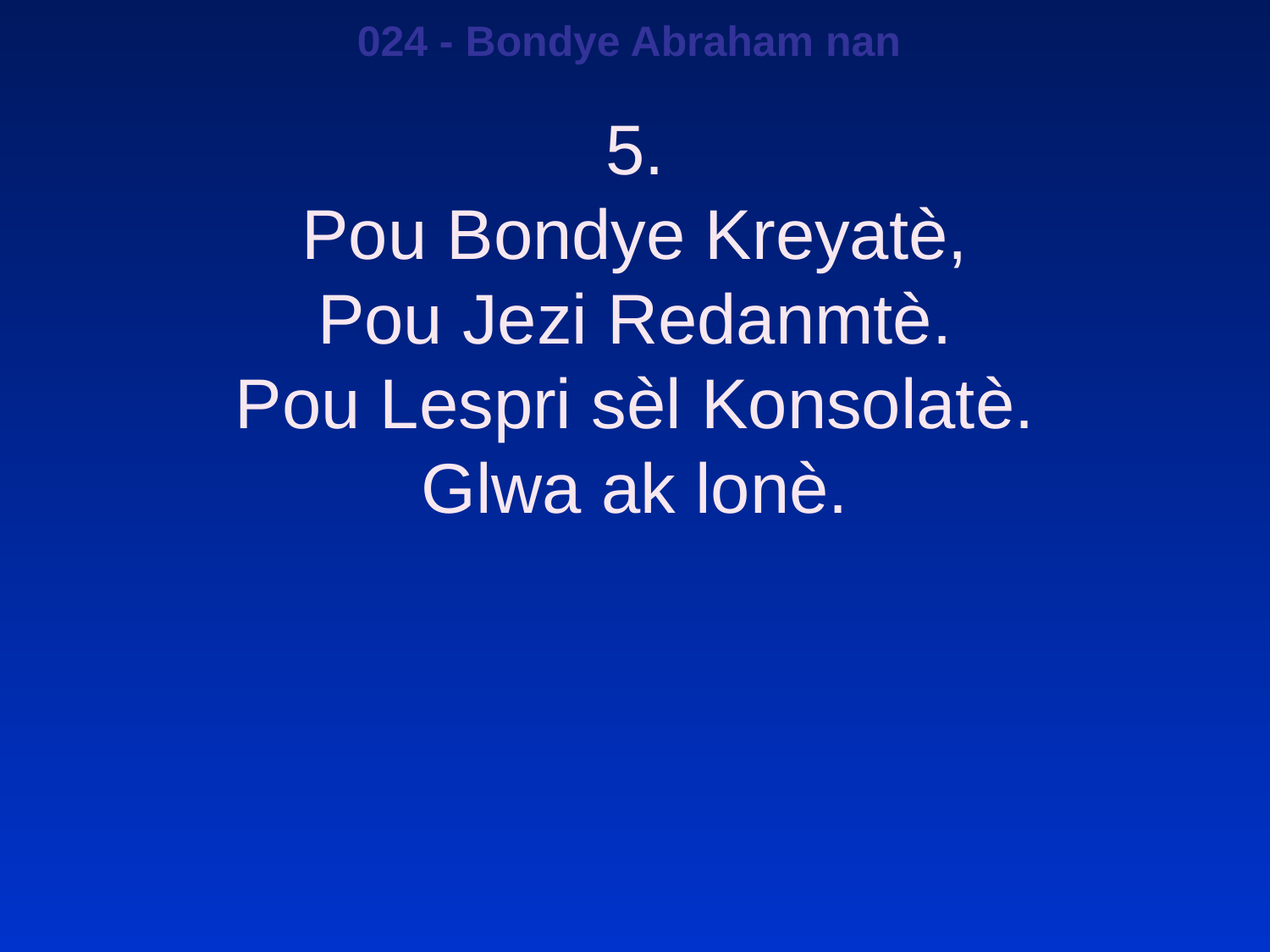

024 - Bondye Abraham nan
5.
Pou Bondye Kreyatè,
Pou Jezi Redanmtè.
Pou Lespri sèl Konsolatè.
Glwa ak lonè.